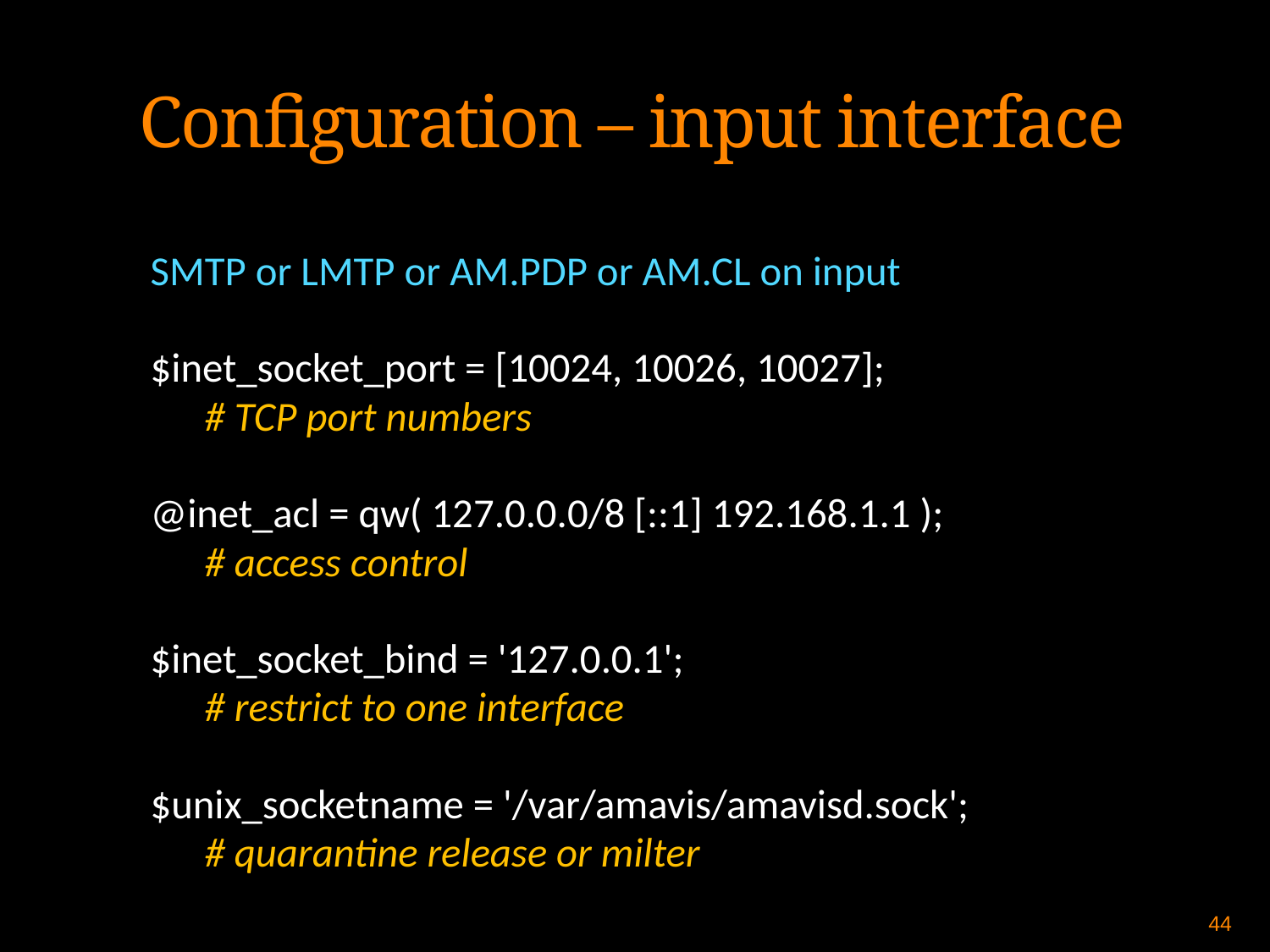

Configuration – input interface
SMTP or LMTP or AM.PDP or AM.CL on input

$inet_socket_port = [10024, 10026, 10027];
				# TCP port numbers

@inet_acl = qw( 127.0.0.0/8 [::1] 192.168.1.1 );
				# access control

$inet_socket_bind = '127.0.0.1';
				# restrict to one interface

$unix_socketname = '/var/amavis/amavisd.sock';
				# quarantine release or milter

44